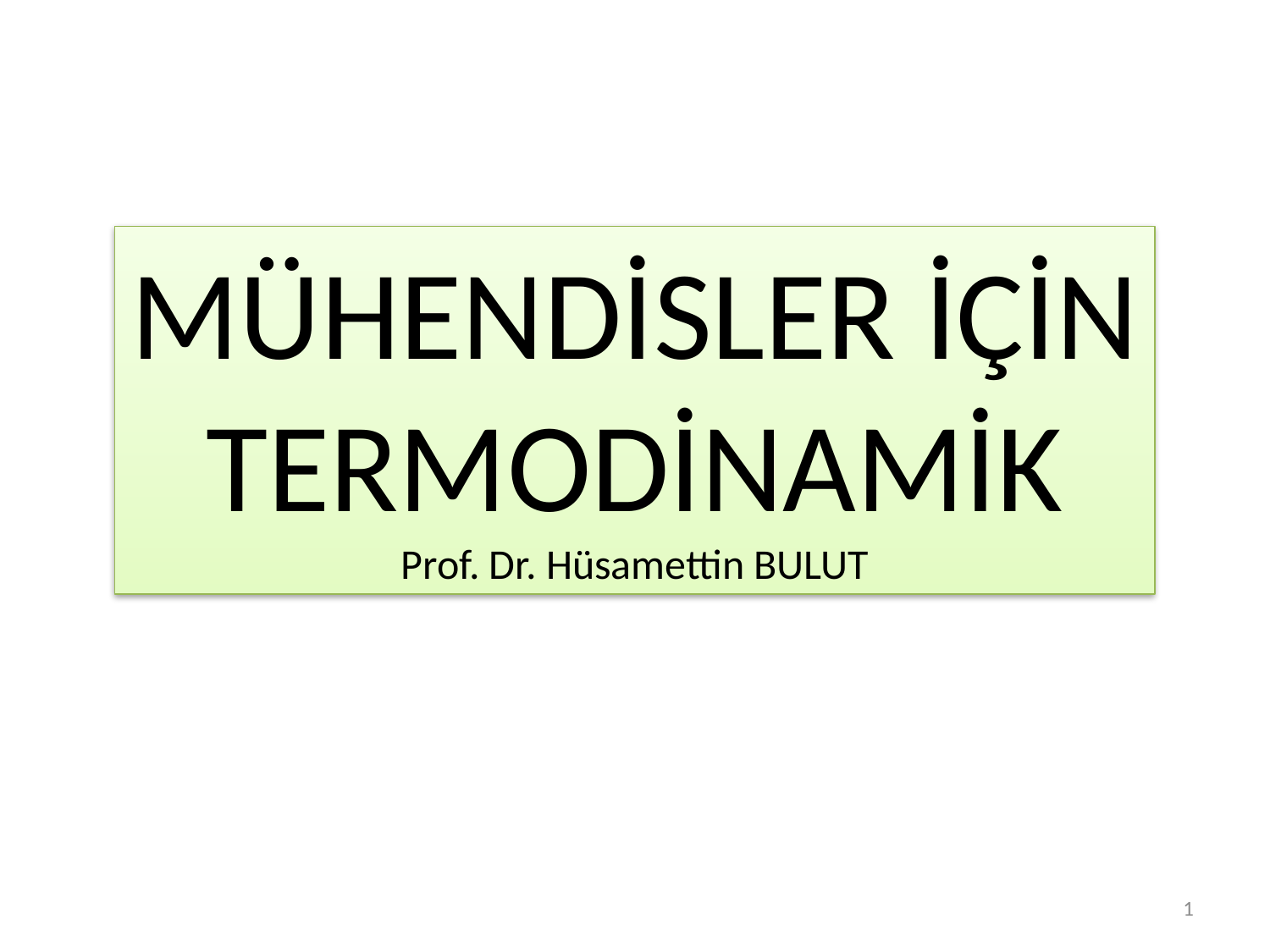

MÜHENDİSLER İÇİN TERMODİNAMİK
Prof. Dr. Hüsamettin BULUT
1